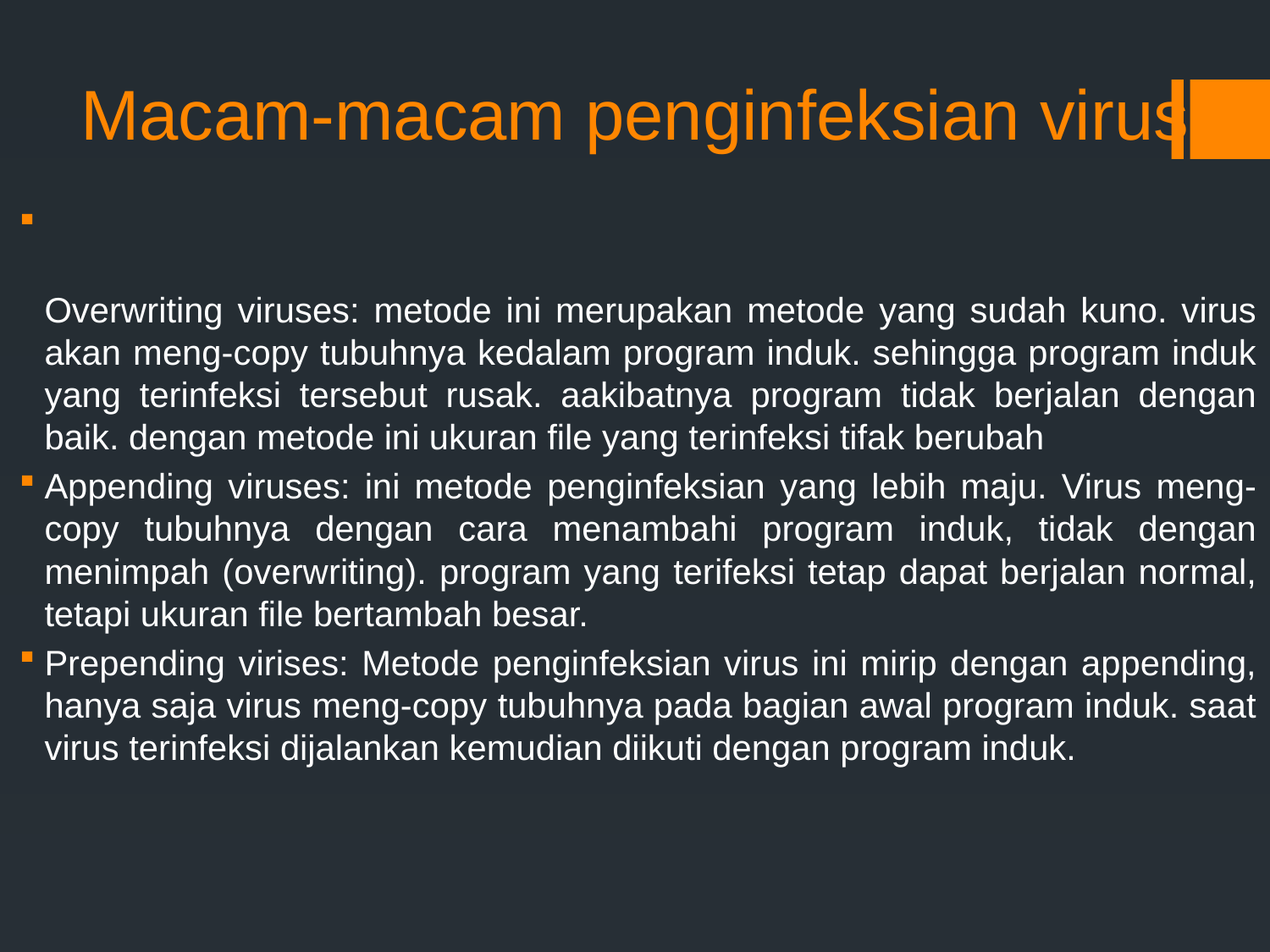

# Macam-macam penginfeksian virus
Overwriting viruses: metode ini merupakan metode yang sudah kuno. virus akan meng-copy tubuhnya kedalam program induk. sehingga program induk yang terinfeksi tersebut rusak. aakibatnya program tidak berjalan dengan baik. dengan metode ini ukuran file yang terinfeksi tifak berubah
Appending viruses: ini metode penginfeksian yang lebih maju. Virus meng-copy tubuhnya dengan cara menambahi program induk, tidak dengan menimpah (overwriting). program yang terifeksi tetap dapat berjalan normal, tetapi ukuran file bertambah besar.
Prepending virises: Metode penginfeksian virus ini mirip dengan appending, hanya saja virus meng-copy tubuhnya pada bagian awal program induk. saat virus terinfeksi dijalankan kemudian diikuti dengan program induk.